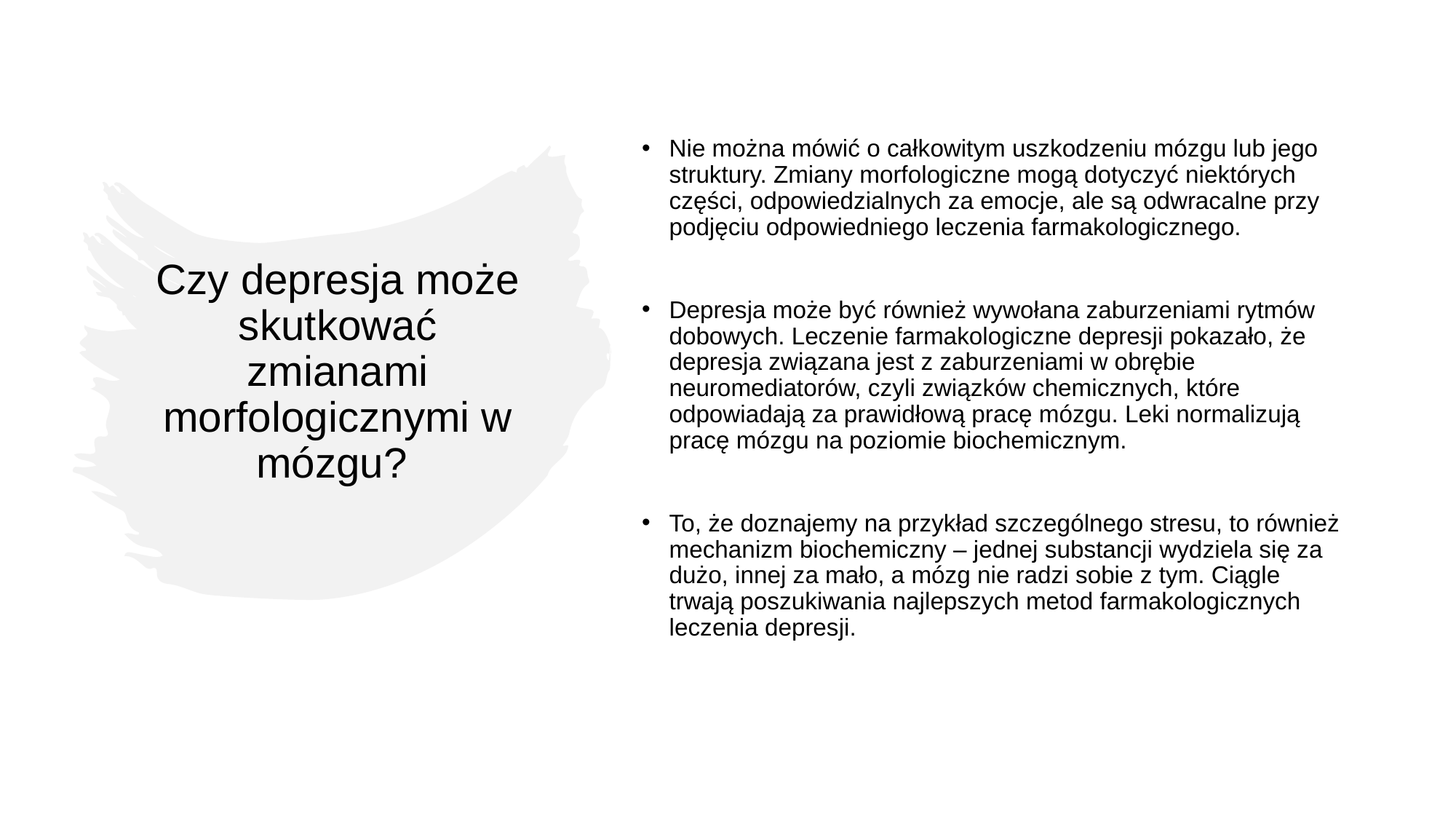

Nie można mówić o całkowitym uszkodzeniu mózgu lub jego struktury. Zmiany morfologiczne mogą dotyczyć niektórych części, odpowiedzialnych za emocje, ale są odwracalne przy podjęciu odpowiedniego leczenia farmakologicznego.

Depresja może być również wywołana zaburzeniami rytmów dobowych. Leczenie farmakologiczne depresji pokazało, że depresja związana jest z zaburzeniami w obrębie neuromediatorów, czyli związków chemicznych, które odpowiadają za prawidłową pracę mózgu. Leki normalizują pracę mózgu na poziomie biochemicznym.

To, że doznajemy na przykład szczególnego stresu, to również mechanizm biochemiczny – jednej substancji wydziela się za dużo, innej za mało, a mózg nie radzi sobie z tym. Ciągle trwają poszukiwania najlepszych metod farmakologicznych leczenia depresji.

# Czy depresja może skutkować zmianami morfologicznymi w mózgu?